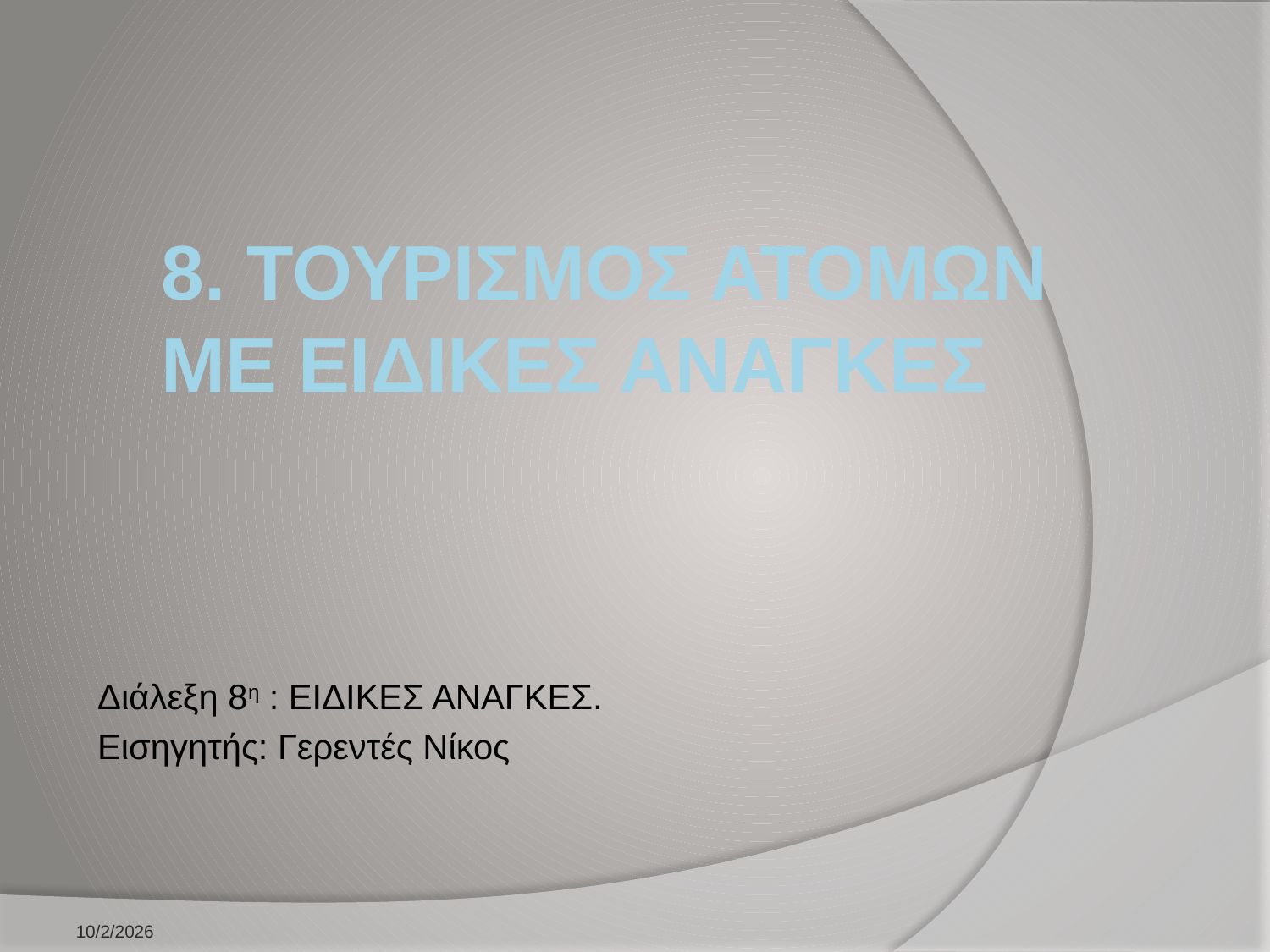

# 8. ΤΟΥΡΙΣΜΟΣ ΑΤΟΜΩΝ ΜΕ ΕΙΔΙΚΕΣ ΑΝΑΓΚΕΣ
Διάλεξη 8η : ΕΙΔΙΚΕΣ ΑΝΑΓΚΕΣ.
Εισηγητής: Γερεντές Νίκος

10/2/2026